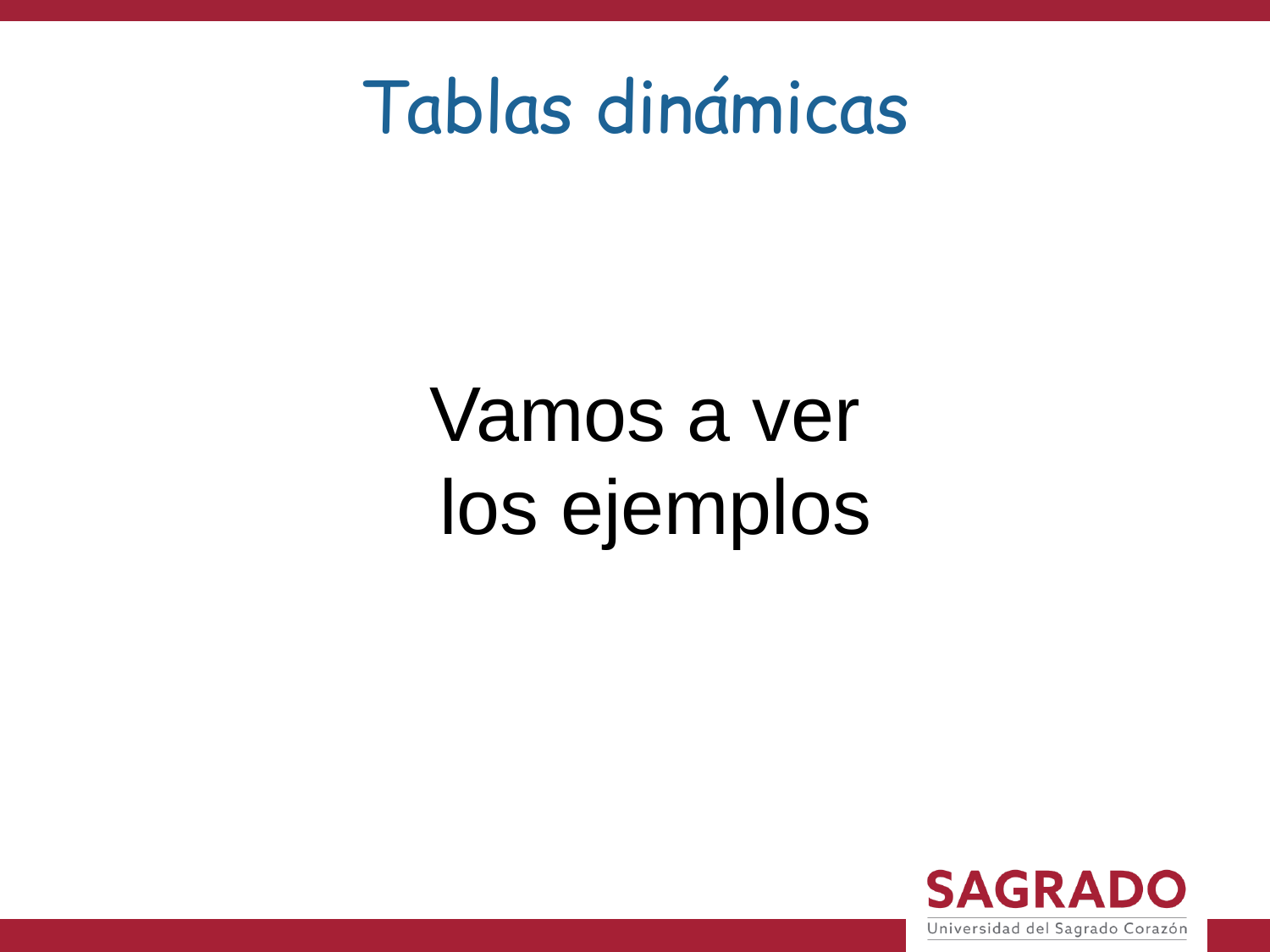

Tablas dinámicas
Vamos a ver
los ejemplos